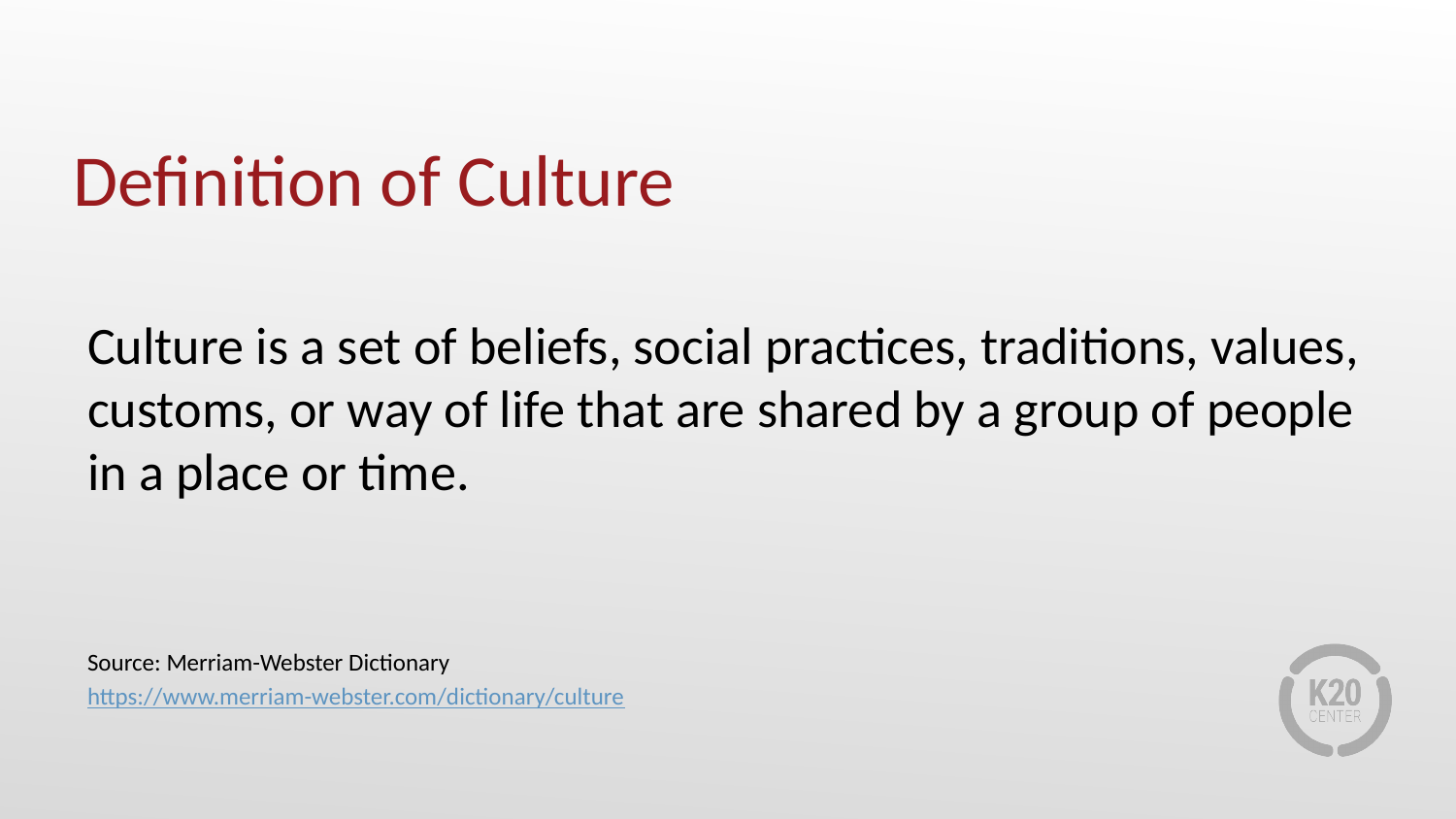

# Definition of Culture

Culture is a set of beliefs, social practices, traditions, values, customs, or way of life that are shared by a group of people in a place or time.

Source: Merriam-Webster Dictionary
https://www.merriam-webster.com/dictionary/culture